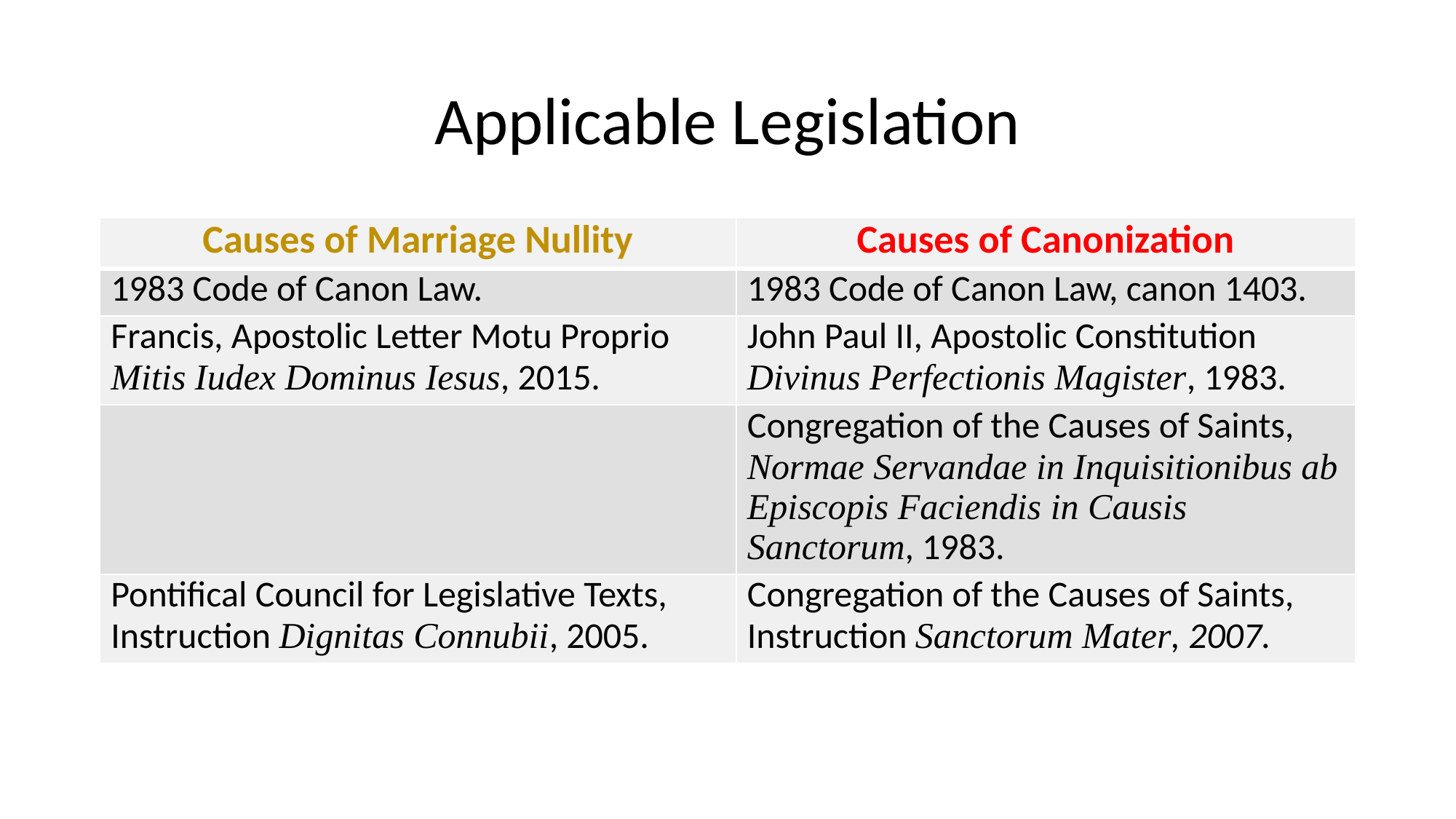

# Applicable Legislation
| Causes of Marriage Nullity | Causes of Canonization |
| --- | --- |
| 1983 Code of Canon Law. | 1983 Code of Canon Law, canon 1403. |
| Francis, Apostolic Letter Motu Proprio Mitis Iudex Dominus Iesus, 2015. | John Paul II, Apostolic Constitution Divinus Perfectionis Magister, 1983. |
|  | Congregation of the Causes of Saints, Normae Servandae in Inquisitionibus ab Episcopis Faciendis in Causis Sanctorum, 1983. |
| Pontifical Council for Legislative Texts, Instruction Dignitas Connubii, 2005. | Congregation of the Causes of Saints, Instruction Sanctorum Mater, 2007. |